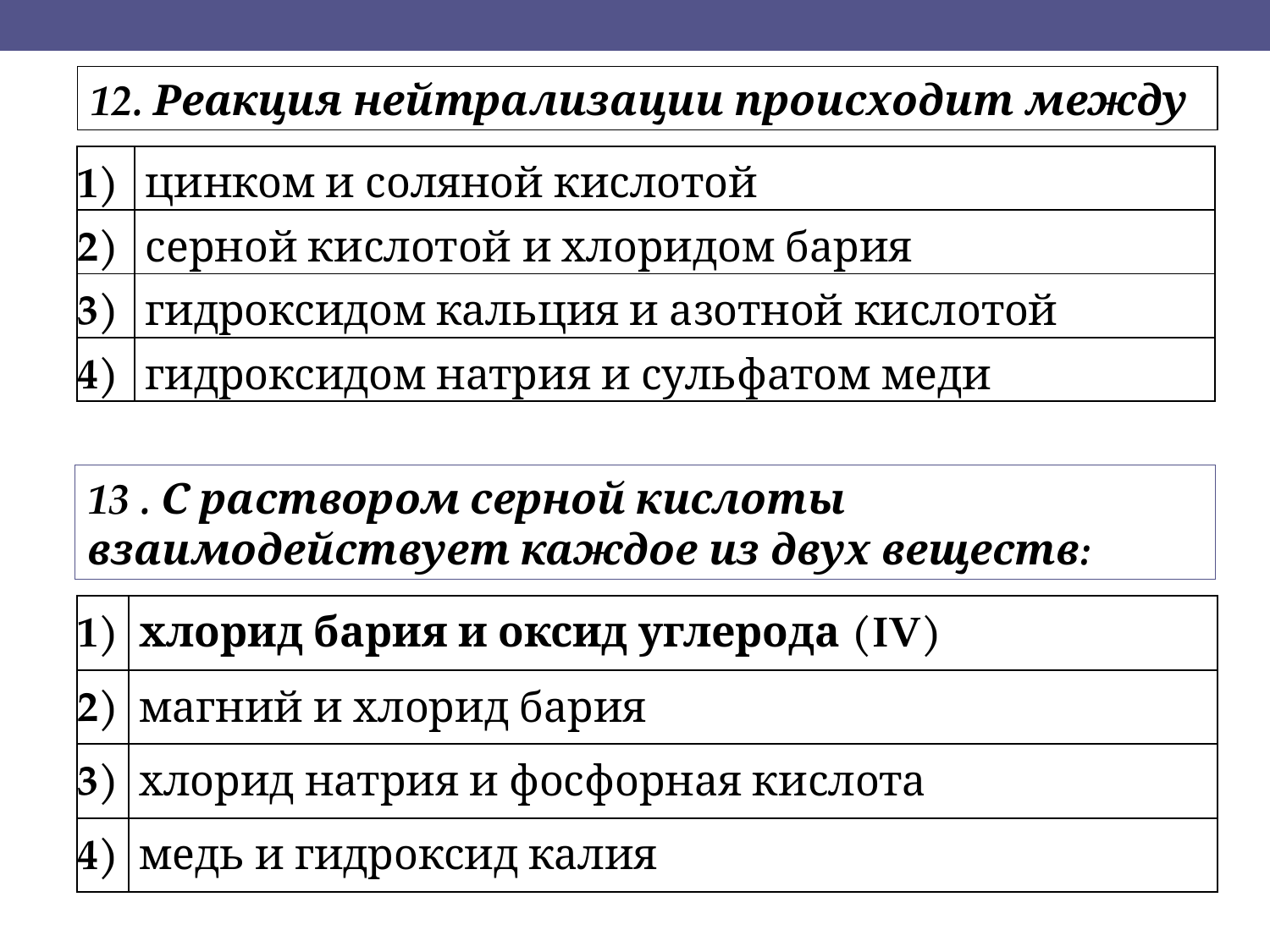

12. Реакция нейтрализации происходит между
| 1) | цинком и соляной кислотой |
| --- | --- |
| 2) | серной кислотой и хлоридом бария |
| 3) | гидроксидом кальция и азотной кислотой |
| 4) | гидроксидом натрия и сульфатом меди |
13 . С раствором серной кислоты взаимодействует каждое из двух веществ:
| 1) | хлорид бария и оксид углерода (IV) |
| --- | --- |
| 2) | магний и хлорид бария |
| 3) | хлорид натрия и фосфорная кислота |
| 4) | медь и гидроксид калия |